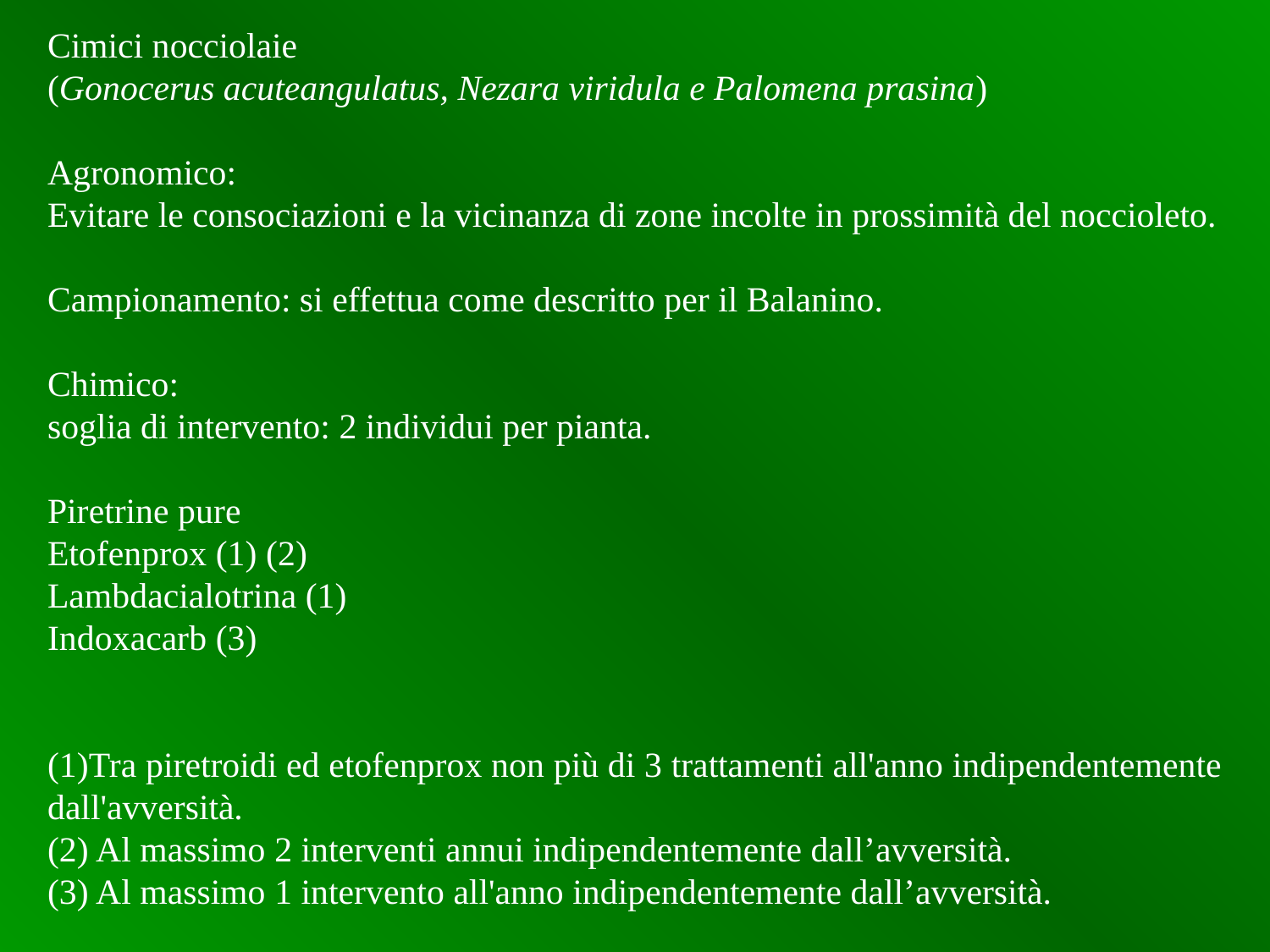

Cimici nocciolaie
(Gonocerus acuteangulatus, Nezara viridula e Palomena prasina)

Agronomico:
Evitare le consociazioni e la vicinanza di zone incolte in prossimità del noccioleto.

Campionamento: si effettua come descritto per il Balanino.

Chimico:
soglia di intervento: 2 individui per pianta.

Piretrine pure
Etofenprox (1) (2)
Lambdacialotrina (1)
Indoxacarb (3)

(1)Tra piretroidi ed etofenprox non più di 3 trattamenti all'anno indipendentemente dall'avversità.
(2) Al massimo 2 interventi annui indipendentemente dall’avversità.
(3) Al massimo 1 intervento all'anno indipendentemente dall’avversità.